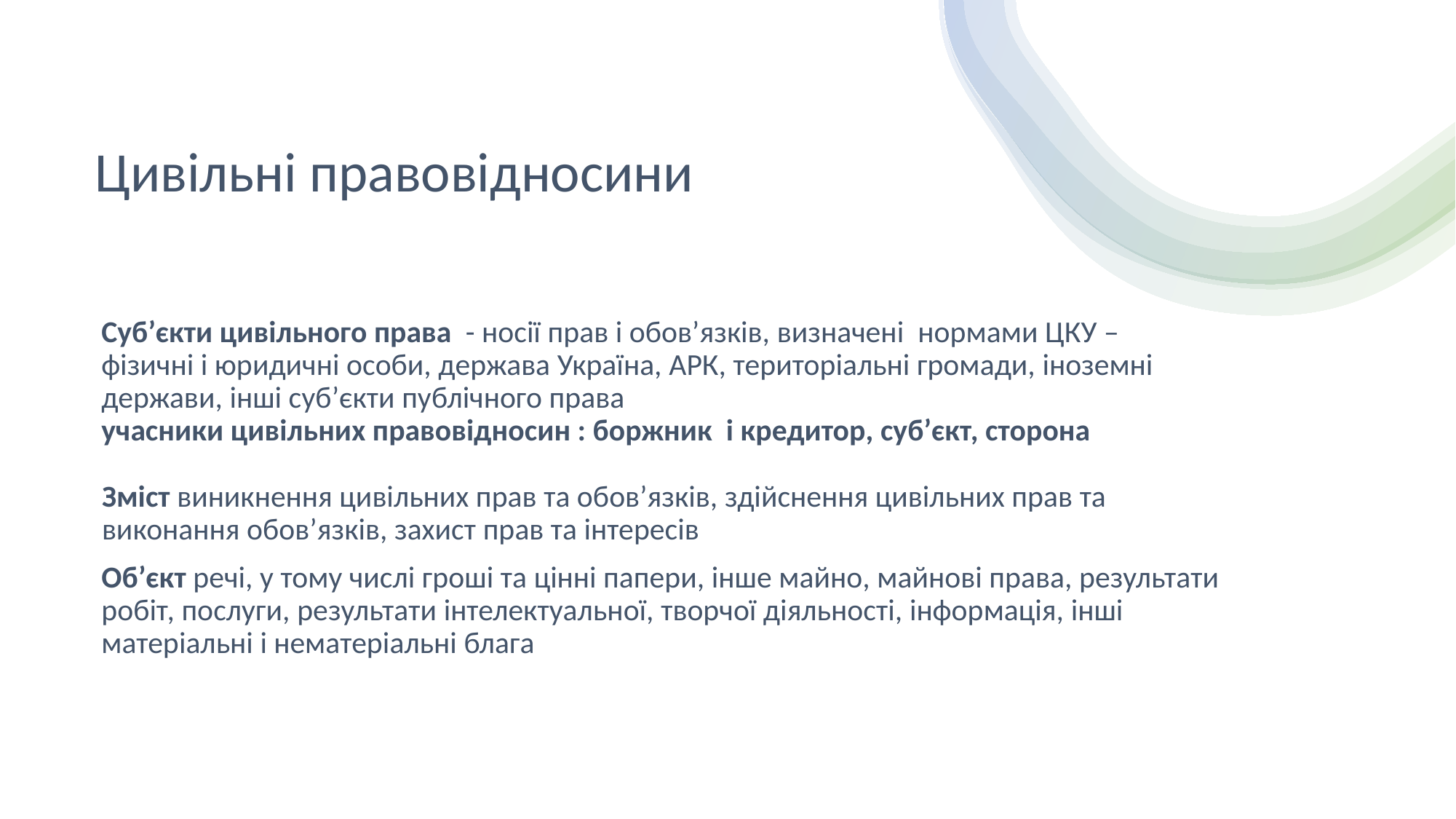

# Цивільні правовідносини
Суб’єкти цивільного права  - носії прав і обов’язків, визначені  нормами ЦКУ –
фізичні і юридичні особи, держава Україна, АРК, територіальні громади, іноземні держави, інші суб’єкти публічного права
учасники цивільних правовідносин : боржник  і кредитор, суб’єкт, сторона

    Зміст виникнення цивільних прав та обов’язків, здійснення цивільних прав та
    виконання обов’язків, захист прав та інтересів
Об’єкт речі, у тому числі гроші та цінні папери, інше майно, майнові права, результати робіт, послуги, результати інтелектуальної, творчої діяльності, інформація, інші матеріальні і нематеріальні блага